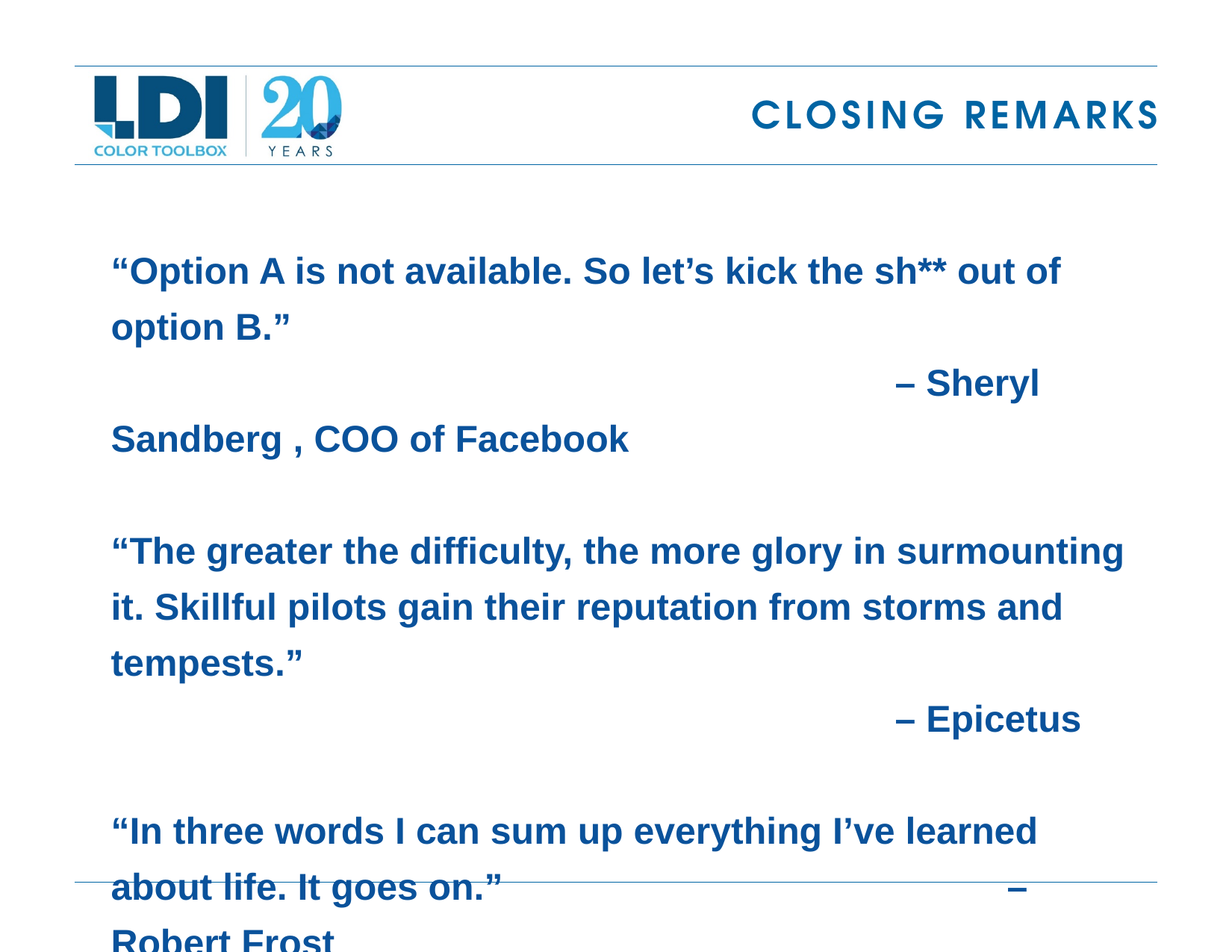

# CLOSING REMARKS
“Option A is not available. So let’s kick the sh** out of option B.”
							– Sheryl Sandberg , COO of Facebook

“The greater the difficulty, the more glory in surmounting it. Skillful pilots gain their reputation from storms and tempests.”
							– Epicetus

“In three words I can sum up everything I’ve learned about life. It goes on.” 					– Robert Frost